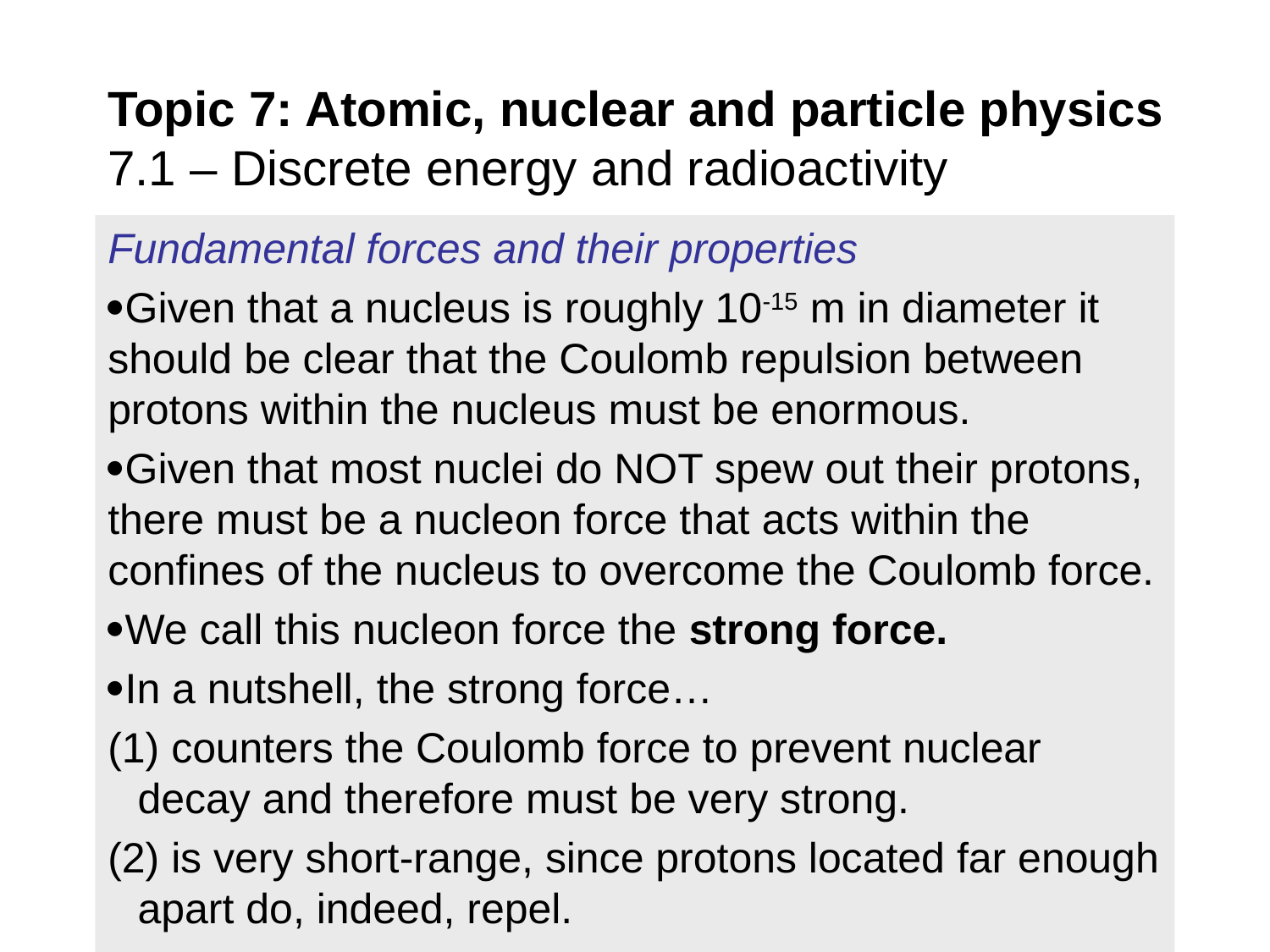

Topic 7: Atomic, nuclear and particle physics
7.1 – Discrete energy and radioactivity
Fundamental forces and their properties
•Given that a nucleus is roughly 10-15 m in diameter it should be clear that the Coulomb repulsion between protons within the nucleus must be enormous.
•Given that most nuclei do NOT spew out their protons, there must be a nucleon force that acts within the confines of the nucleus to overcome the Coulomb force.
•We call this nucleon force the strong force.
•In a nutshell, the strong force…
 counters the Coulomb force to prevent nuclear decay and therefore must be very strong.
 is very short-range, since protons located far enough apart do, indeed, repel.